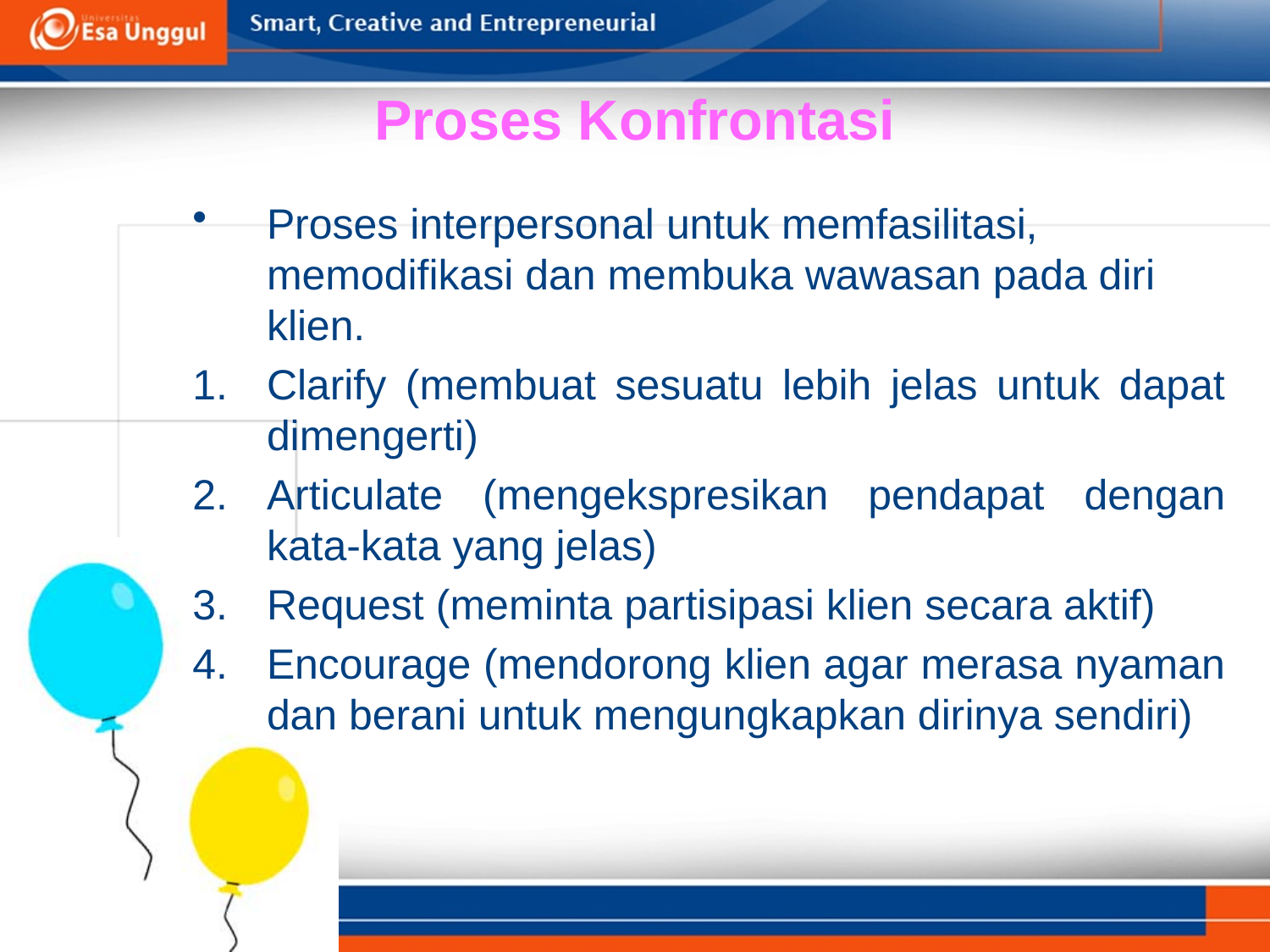

# Proses Konfrontasi
Proses interpersonal untuk memfasilitasi, memodifikasi dan membuka wawasan pada diri klien.
Clarify (membuat sesuatu lebih jelas untuk dapat dimengerti)
Articulate (mengekspresikan pendapat dengan kata-kata yang jelas)
Request (meminta partisipasi klien secara aktif)
Encourage (mendorong klien agar merasa nyaman dan berani untuk mengungkapkan dirinya sendiri)